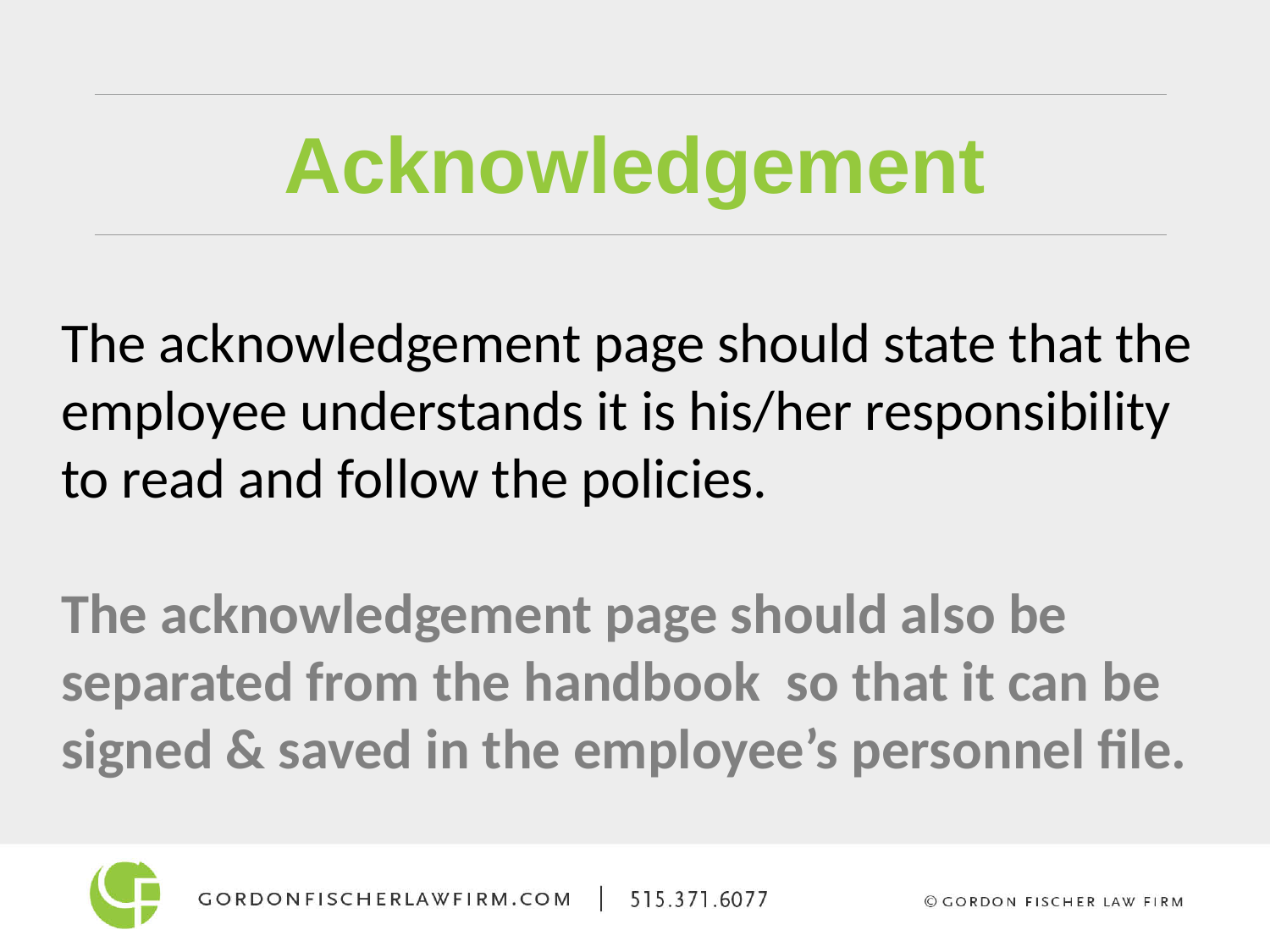

Acknowledgement
The acknowledgement page should state that the employee understands it is his/her responsibility to read and follow the policies.

The acknowledgement page should also be separated from the handbook  so that it can be signed & saved in the employee’s personnel file.